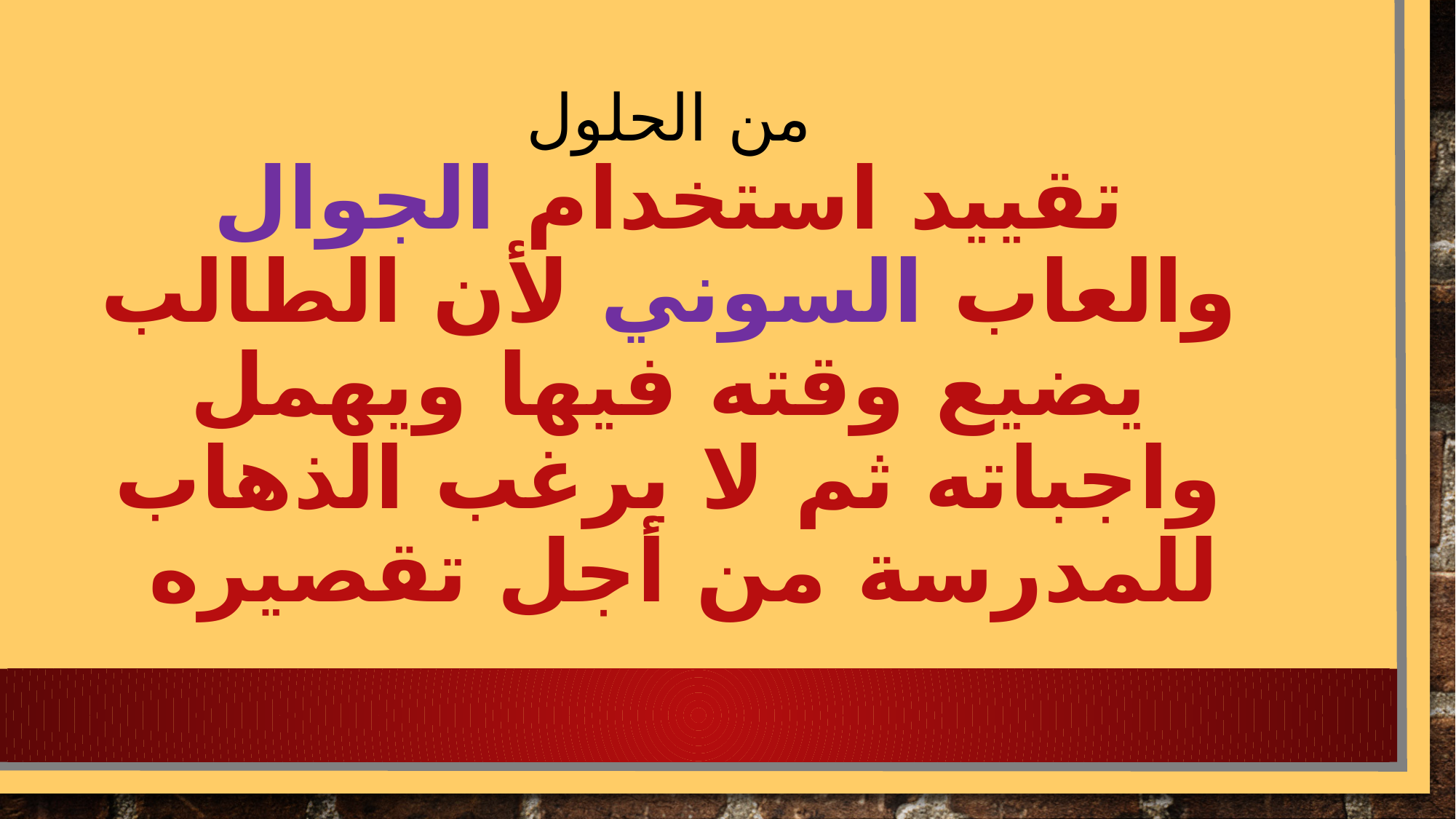

من الحلول
تقييد استخدام الجوال والعاب السوني لأن الطالب يضيع وقته فيها ويهمل واجباته ثم لا يرغب الذهاب للمدرسة من أجل تقصيره